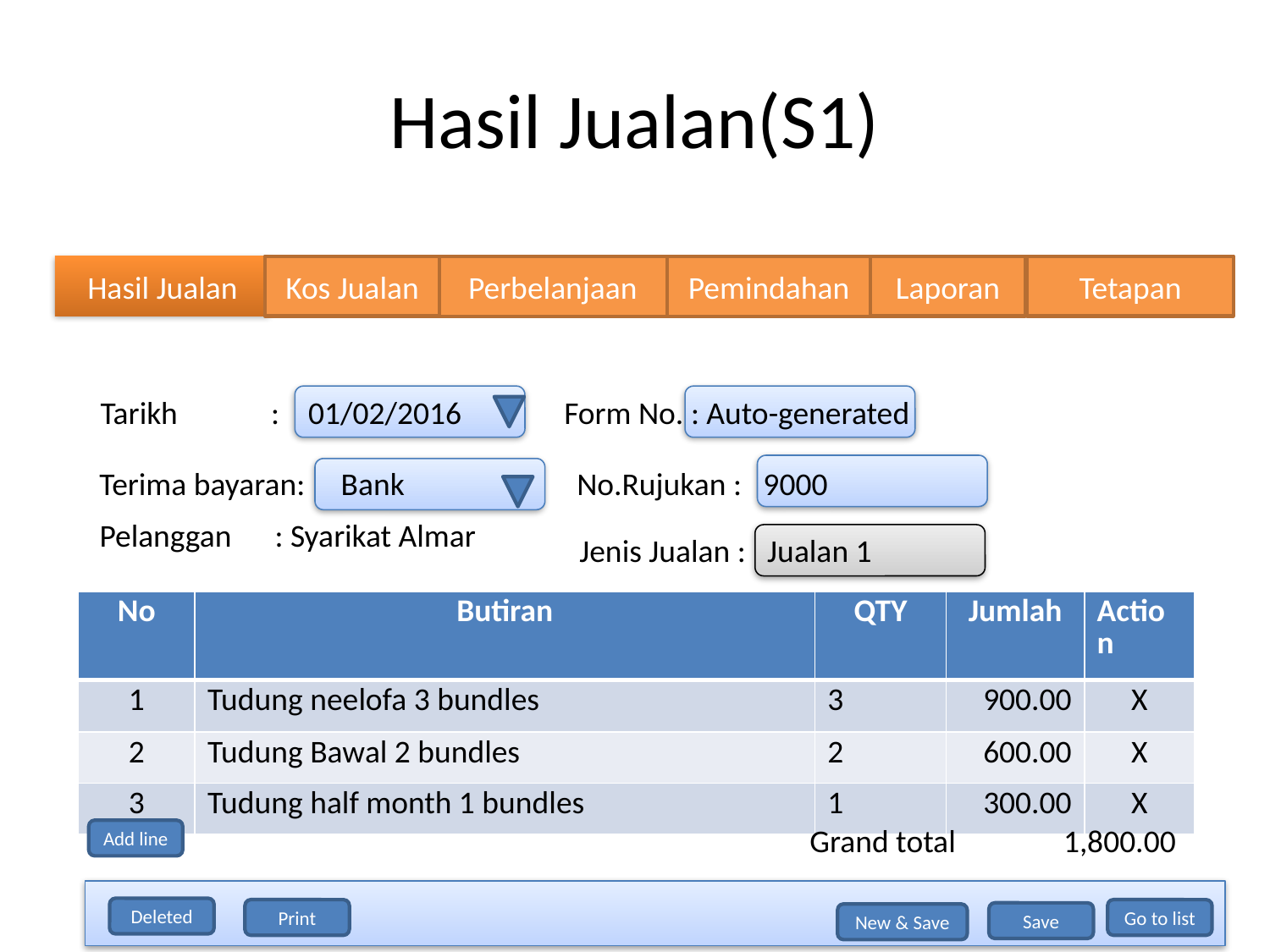

# Hasil Jualan(S1)
Hasil Jualan
Kos Jualan
Laporan
Tetapan
Perbelanjaan
Pemindahan
Tarikh             :    01/02/2016

  Form No. : Auto-generated

Terima bayaran:     Bank
No.Rujukan :   9000

Pelanggan      : Syarikat Almar
Jenis Jualan :   Jualan 1

| No | Butiran | QTY | Jumlah | Action |
| --- | --- | --- | --- | --- |
| 1 | Tudung neelofa 3 bundles | 3 | 900.00 | X |
| 2 | Tudung Bawal 2 bundles | 2 | 600.00 | X |
| 3 | Tudung half month 1 bundles | 1 | 300.00 | X |
Grand total
1,800.00
Add line

Deleted
Print
Save
New & Save
Go to list